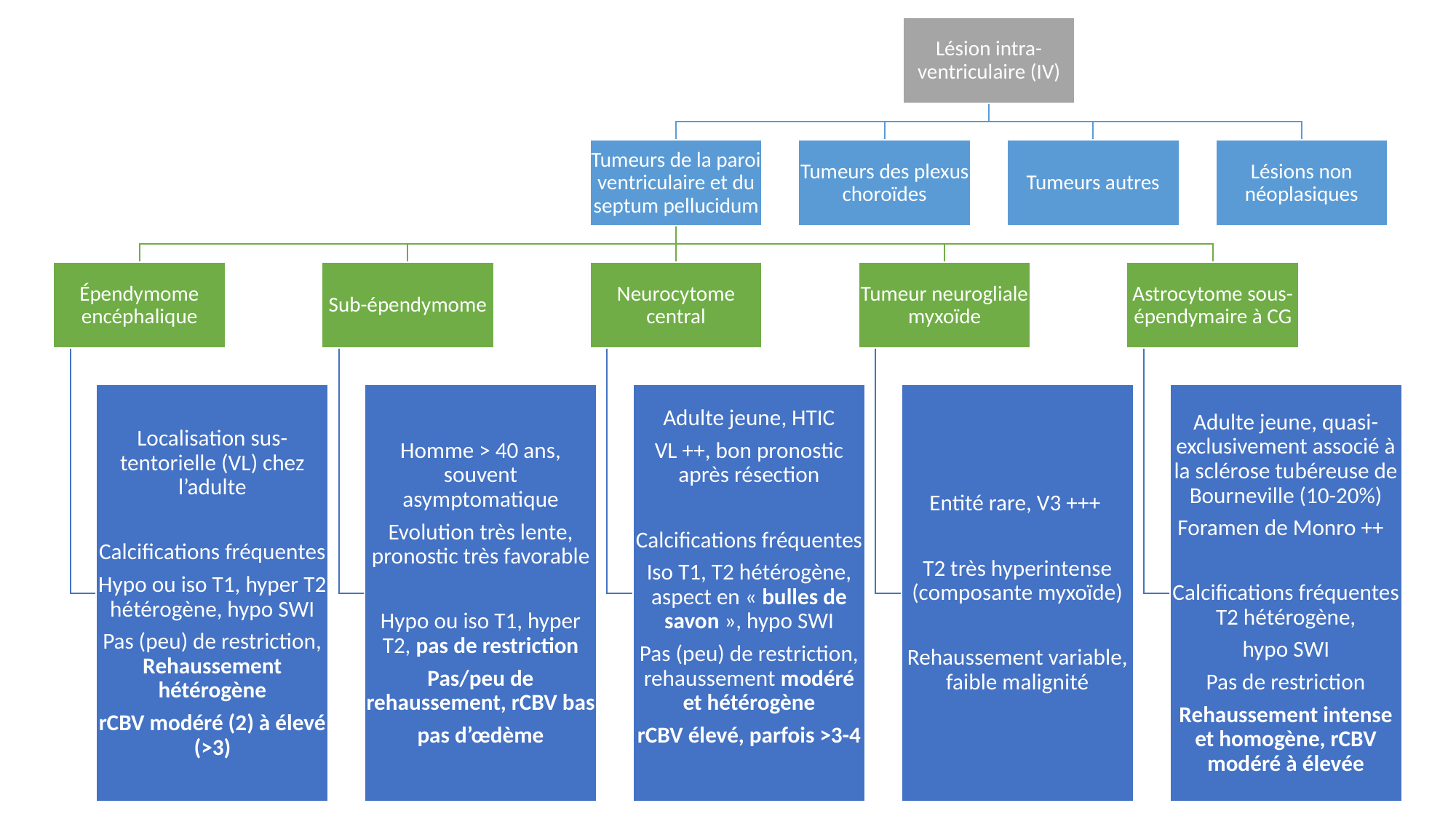

Lésion intra-ventriculaire (IV)
Tumeurs de la paroi ventriculaire et du septum pellucidum
Épendymome encéphalique
Localisation sus-tentorielle (VL) chez l’adulte

Calcifications fréquentes
Hypo ou iso T1, hyper T2 hétérogène, hypo SWI
Pas (peu) de restriction, Rehaussement hétérogène
rCBV modéré (2) à élevé (>3)
Sub-épendymome
Homme > 40 ans, souvent asymptomatique
Evolution très lente, pronostic très favorable

Hypo ou iso T1, hyper T2, pas de restriction
Pas/peu de rehaussement, rCBV bas
pas d’œdème
Neurocytome central
Adulte jeune, HTIC
VL ++, bon pronostic après résection

Calcifications fréquentes
Iso T1, T2 hétérogène, aspect en « bulles de savon », hypo SWI
Pas (peu) de restriction, rehaussement modéré et hétérogène
rCBV élevé, parfois >3-4

Tumeur neurogliale myxoïde
Entité rare, V3 +++

T2 très hyperintense (composante myxoïde)

Rehaussement variable, faible malignité
Astrocytome sous-épendymaire à CG
Adulte jeune, quasi-exclusivement associé à la sclérose tubéreuse de Bourneville (10-20%)
Foramen de Monro ++

Calcifications fréquentes T2 hétérogène,
hypo SWI
Pas de restriction
Rehaussement intense et homogène, rCBV modéré à élevée
Tumeurs des plexus choroïdes
Tumeurs autres
Lésions non néoplasiques